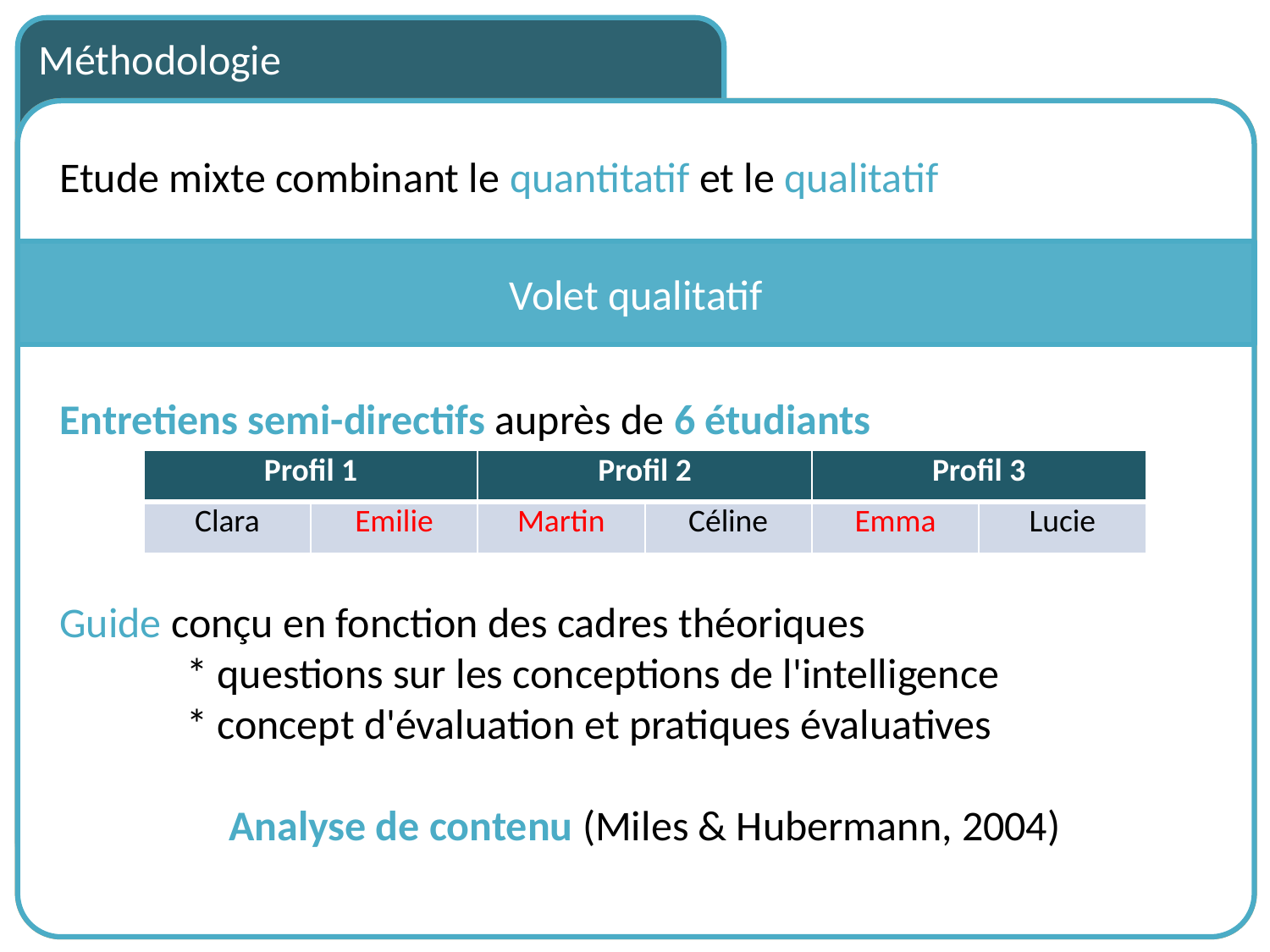

Méthodologie

Etude mixte combinant le quantitatif et le qualitatif

Volet qualitatif
Entretiens semi-directifs auprès de 6 étudiants

Guide conçu en fonction des cadres théoriques
	* questions sur les conceptions de l'intelligence
	* concept d'évaluation et pratiques évaluatives

Analyse de contenu (Miles & Hubermann, 2004)
| Profil 1 |  | Profil 2 |  | Profil 3 |  |
| --- | --- | --- | --- | --- | --- |
| Clara | Emilie | Martin | Céline | Emma | Lucie |